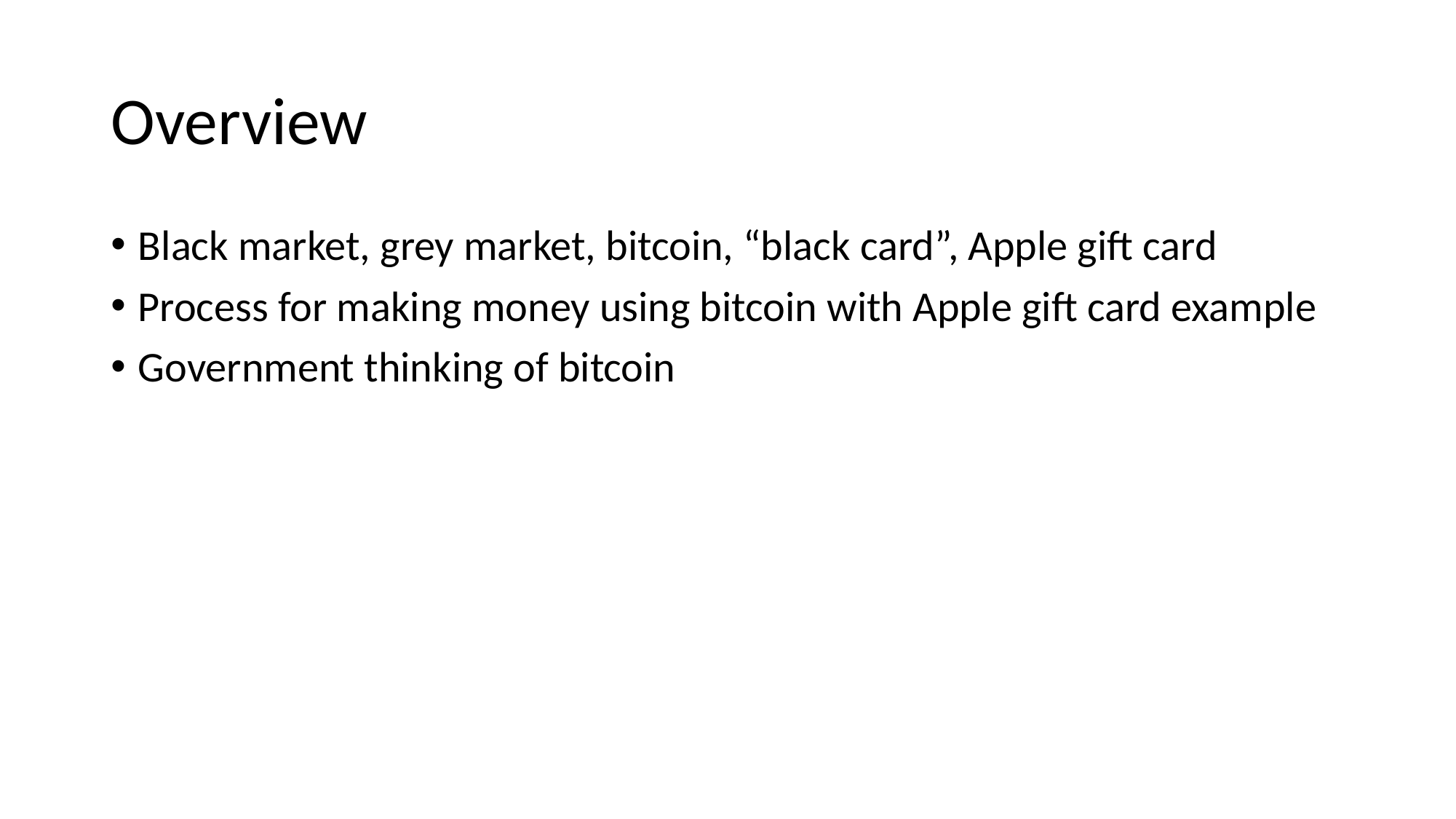

# Overview
Black market, grey market, bitcoin, “black card”, Apple gift card
Process for making money using bitcoin with Apple gift card example
Government thinking of bitcoin